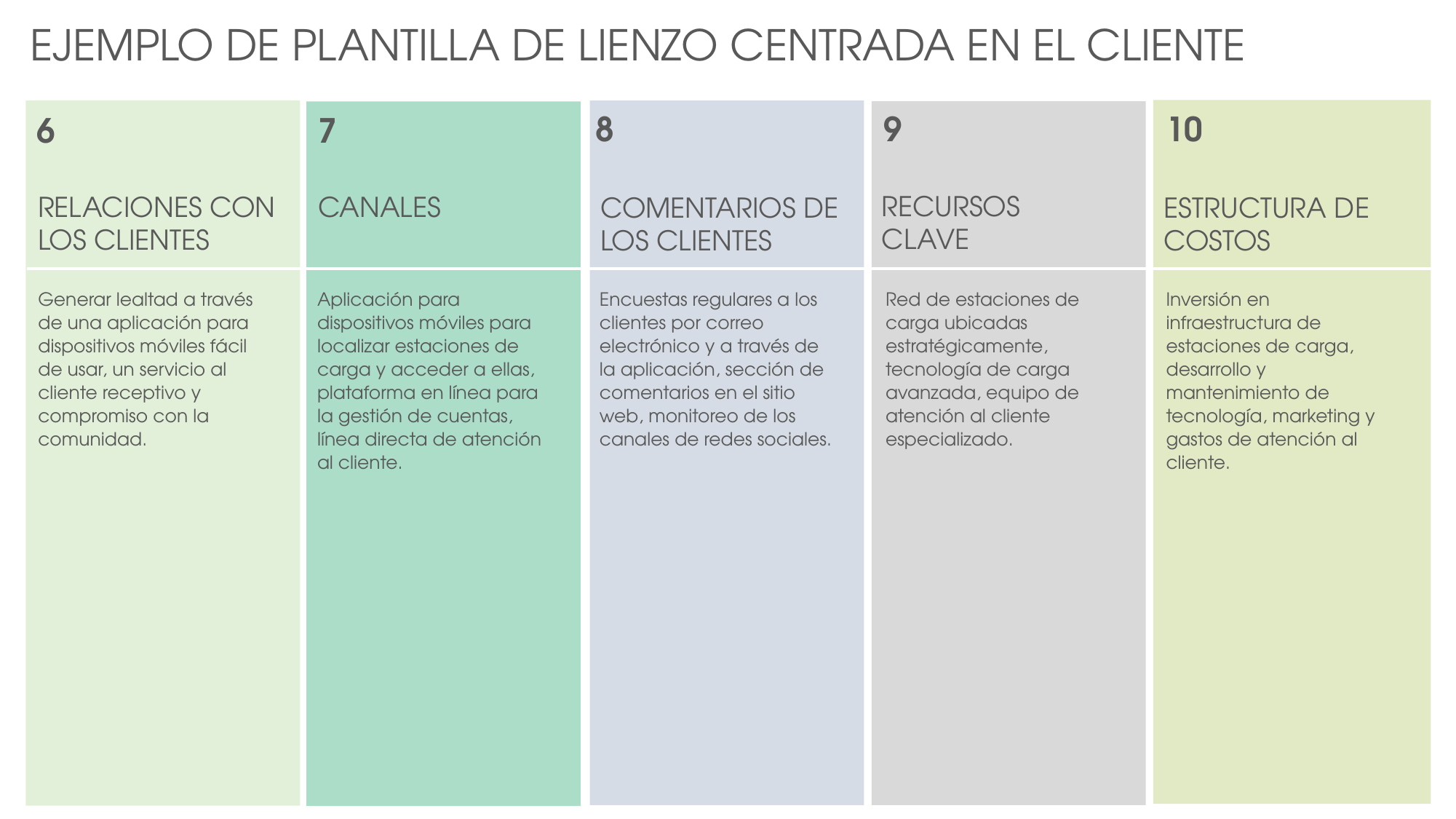

EJEMPLO DE PLANTILLA DE LIENZO CENTRADA EN EL CLIENTE
8

9
10

7

6

RECURSOS
CLAVE
RELACIONES CON LOS CLIENTES
CANALES
ESTRUCTURA DE
COSTOS
COMENTARIOS DE LOS CLIENTES
Generar lealtad a través de una aplicación para dispositivos móviles fácil de usar, un servicio al cliente receptivo y compromiso con la comunidad.
Aplicación para dispositivos móviles para localizar estaciones de carga y acceder a ellas, plataforma en línea para la gestión de cuentas, línea directa de atención al cliente.
Encuestas regulares a los clientes por correo electrónico y a través de la aplicación, sección de comentarios en el sitio web, monitoreo de los canales de redes sociales.
Red de estaciones de carga ubicadas estratégicamente, tecnología de carga avanzada, equipo de atención al cliente especializado.
Inversión en infraestructura de estaciones de carga, desarrollo y mantenimiento de tecnología, marketing y gastos de atención al cliente.